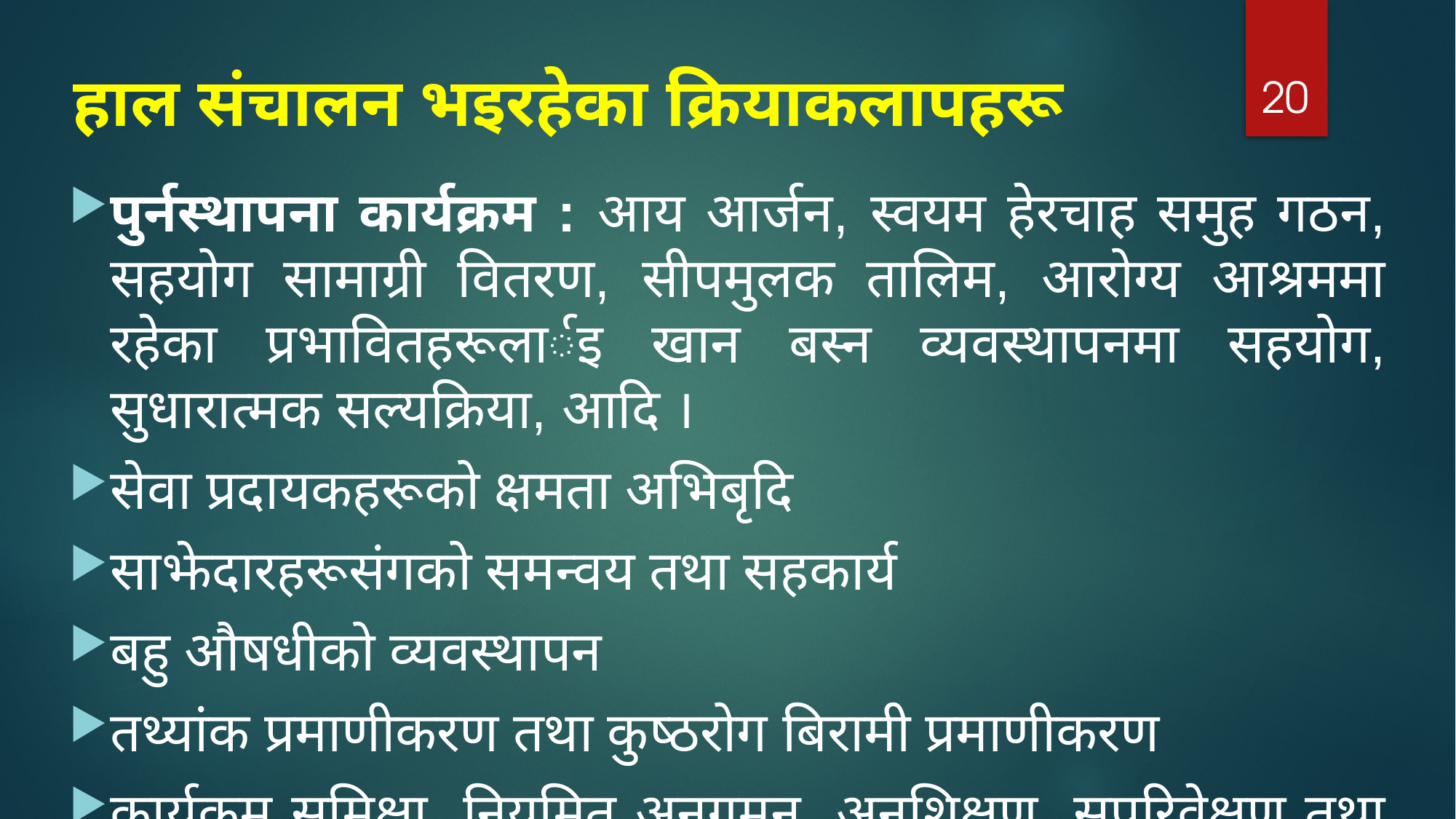

20
# हाल संचालन भइरहेका क्रियाकलापहरू
पुर्नस्थापना कार्यक्रम : आय आर्जन, स्वयम हेरचाह समुह गठन, सहयोग सामाग्री वितरण, सीपमुलक तालिम, आरोग्य आश्रममा रहेका प्रभावितहरूलार्इ खान बस्न व्यवस्थापनमा सहयोग, सुधारात्मक सल्यक्रिया, आदि ।
सेवा प्रदायकहरूको क्षमता अभिबृदि
साझेदारहरूसंगको समन्वय तथा सहकार्य
बहु औषधीको व्यवस्थापन
तथ्यांक प्रमाणीकरण तथा कुष्ठरोग बिरामी प्रमाणीकरण
कार्यक्रम समिक्षा, नियमित अनुगमन, अनुशिक्षण, सुपरिवेक्षण तथा निगरानी